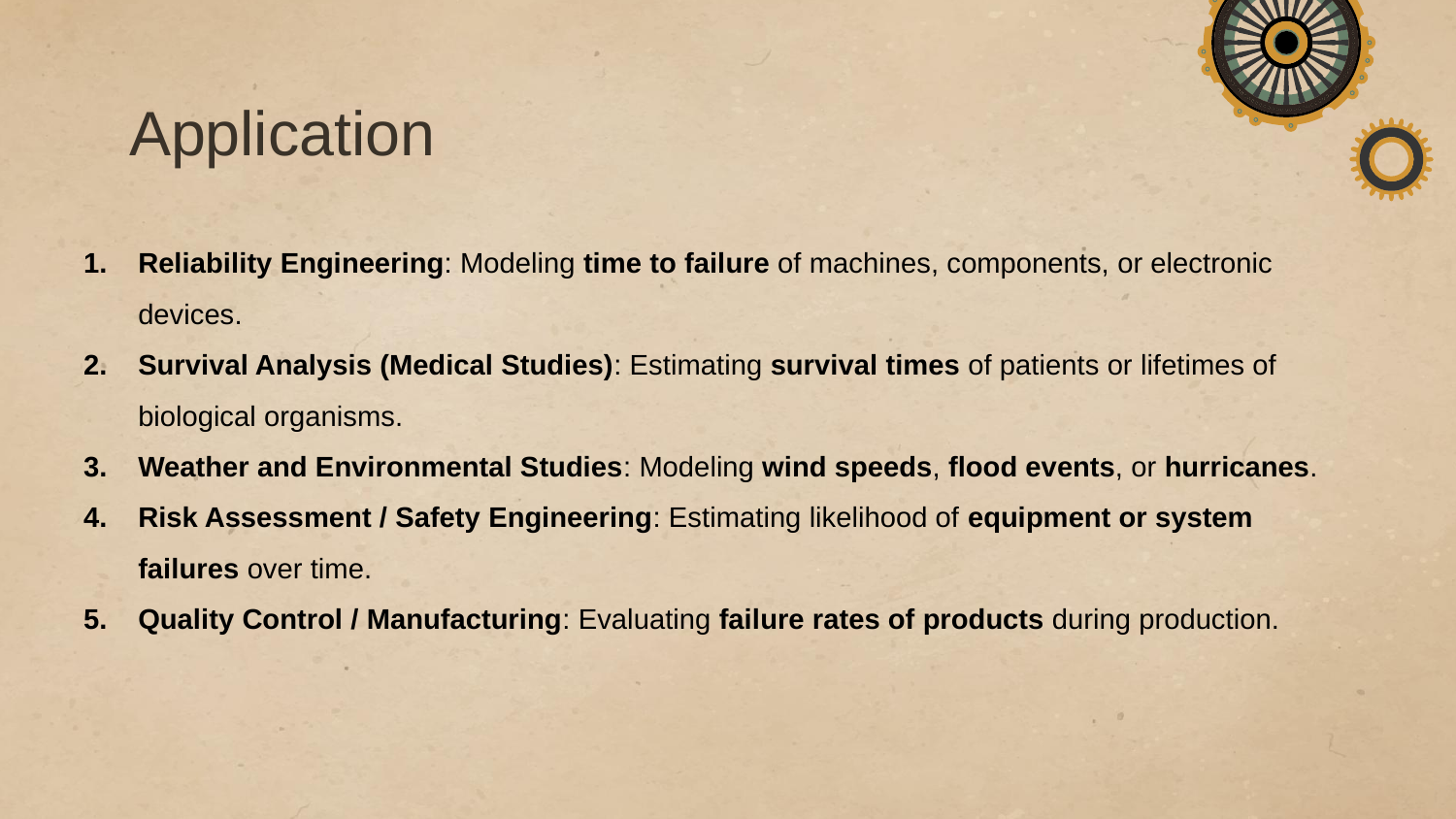

# Application
Reliability Engineering​: Modeling time to failure of machines, components, or electronic devices.​
Survival Analysis (Medical Studies)​: Estimating survival times of patients or lifetimes of biological organisms.​
Weather and Environmental Studies​: Modeling wind speeds, flood events, or hurricanes.​
Risk Assessment / Safety Engineering​: Estimating likelihood of equipment or system failures over time.​
Quality Control / Manufacturing​: Evaluating failure rates of products during production.​​